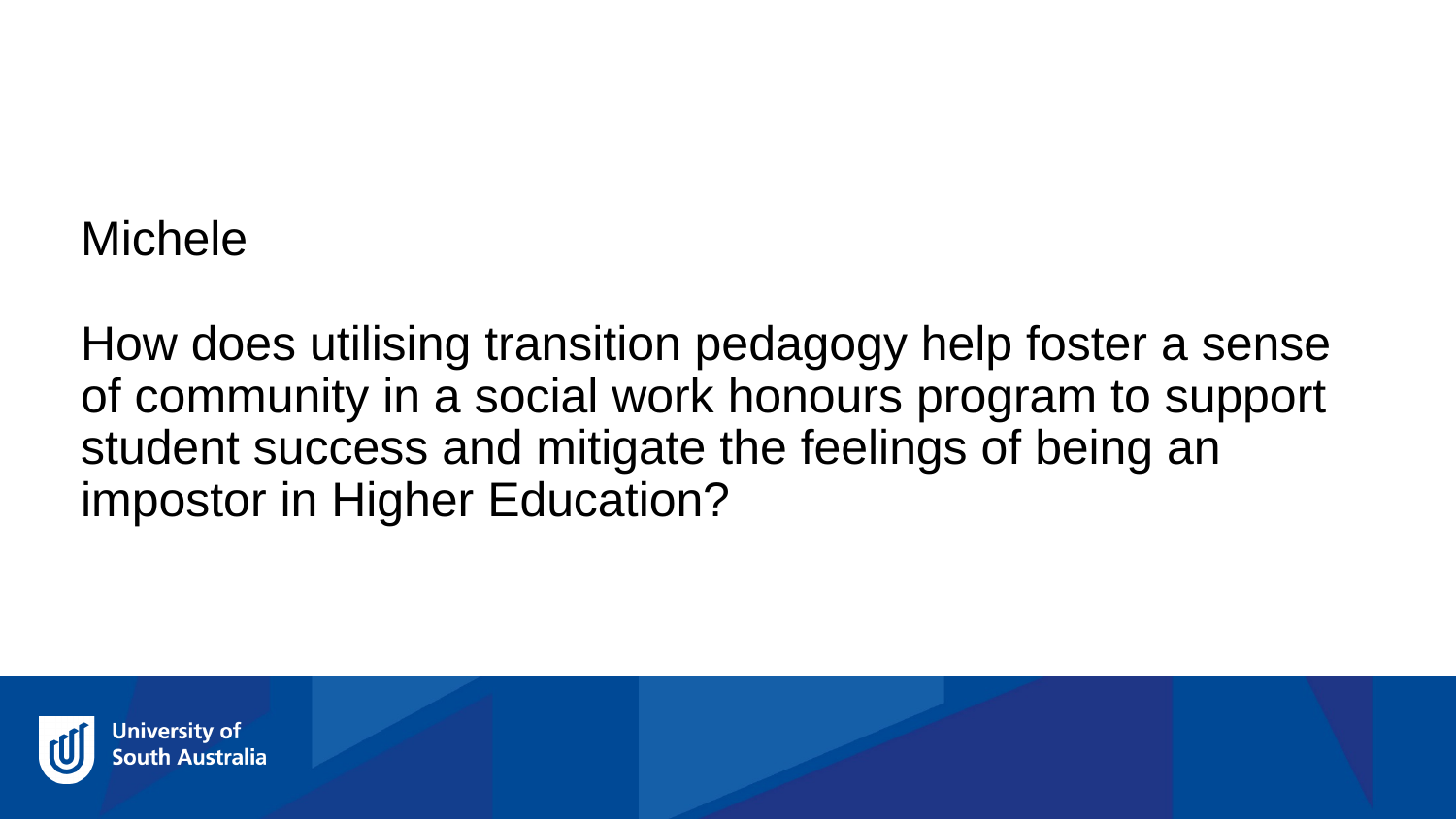

Michele

How does utilising transition pedagogy help foster a sense of community in a social work honours program to support student success and mitigate the feelings of being an impostor in Higher Education?